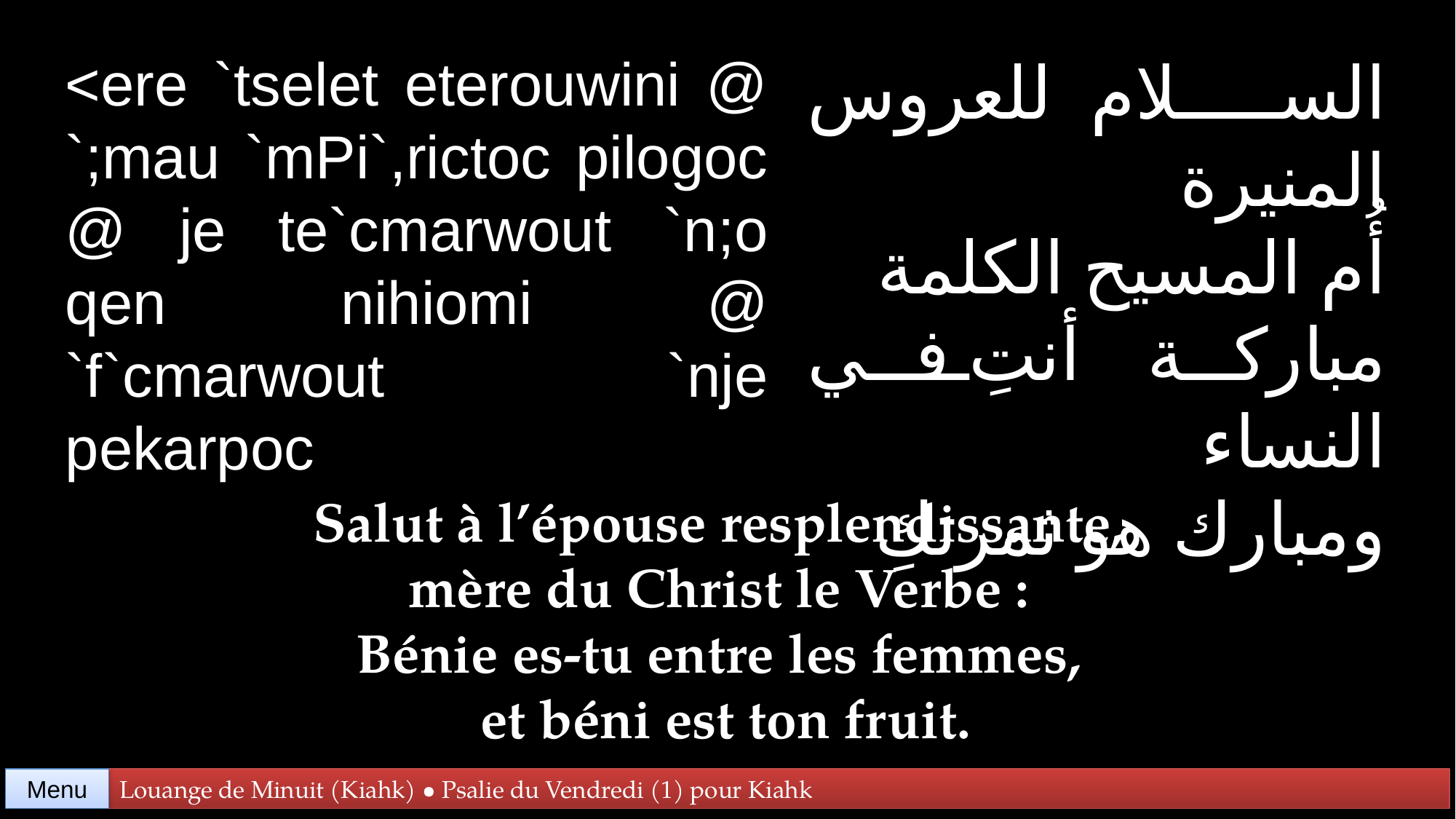

<ere `tselet eterouwini @ `;mau `mPi`,rictoc pilogoc @ je te`cmarwout `n;o qen nihiomi @ `f`cmarwout `nje pekarpoc
السلام  للعروس المنيرة
أُم المسيح الكلمة
مباركة أنتِ في النساء
ومبارك هو ثمرتكِ
Salut à l’épouse resplendissante,
mère du Christ le Verbe :
Bénie es-tu entre les femmes,
et béni est ton fruit.
Menu
Louange de Minuit (Kiahk) • Psalie du Vendredi (1) pour Kiahk